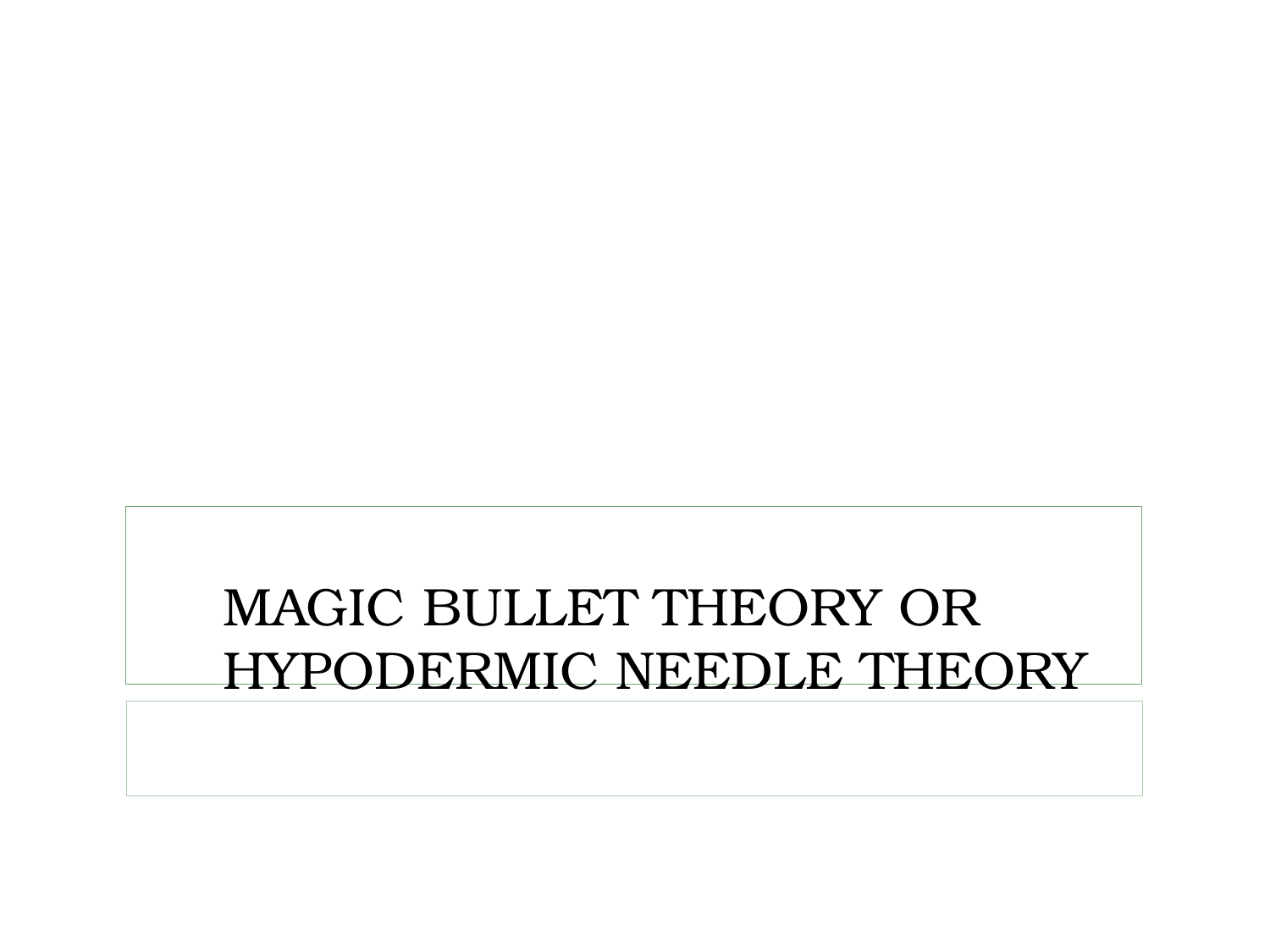

MAGIC BULLET THEORY OR HYPODERMIC NEEDLE THEORY